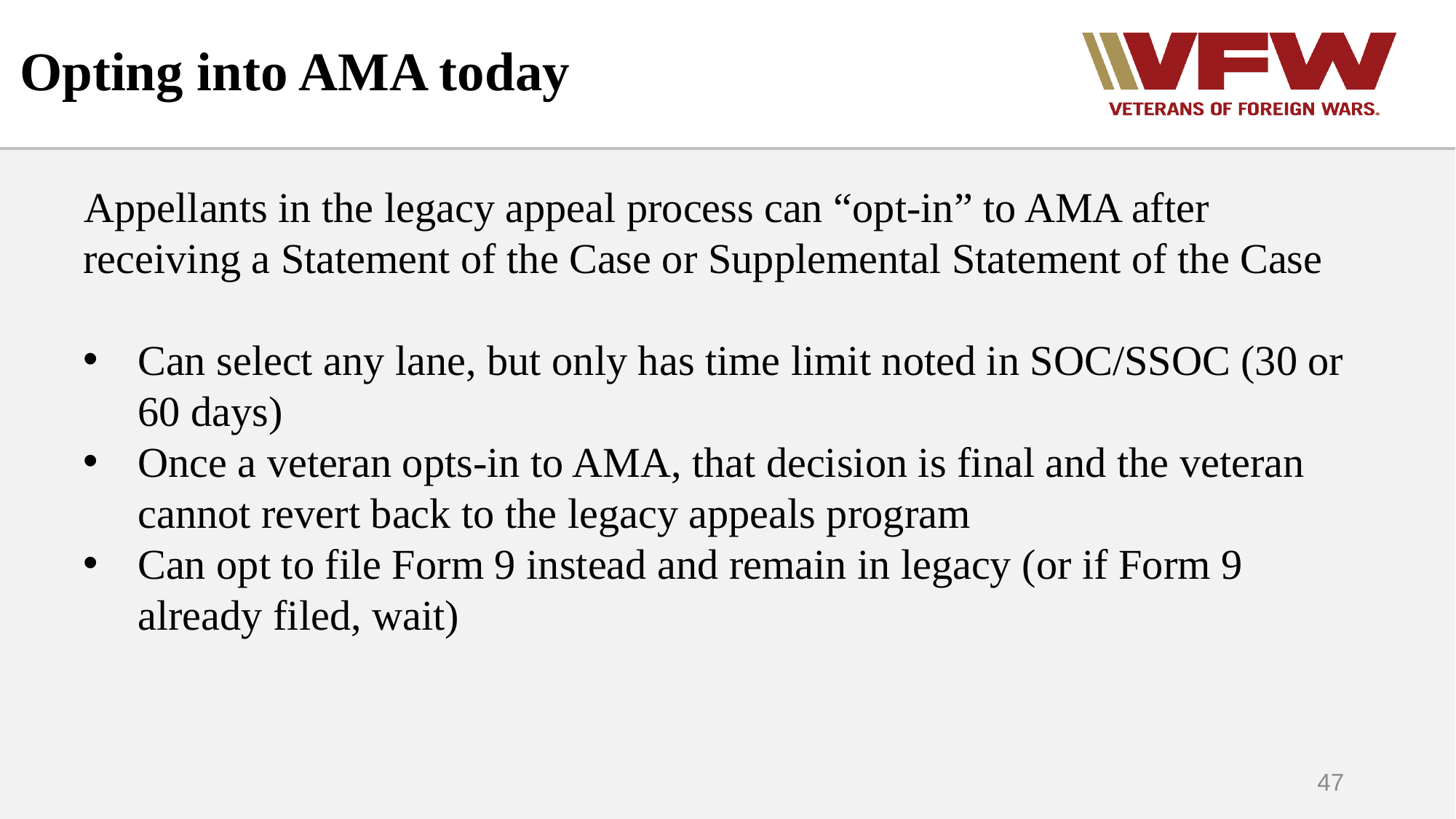

# Opting into AMA today
Appellants in the legacy appeal process can “opt-in” to AMA after receiving a Statement of the Case or Supplemental Statement of the Case

Can select any lane, but only has time limit noted in SOC/SSOC (30 or 60 days)
Once a veteran opts-in to AMA, that decision is final and the veteran cannot revert back to the legacy appeals program
Can opt to file Form 9 instead and remain in legacy (or if Form 9 already filed, wait)

47